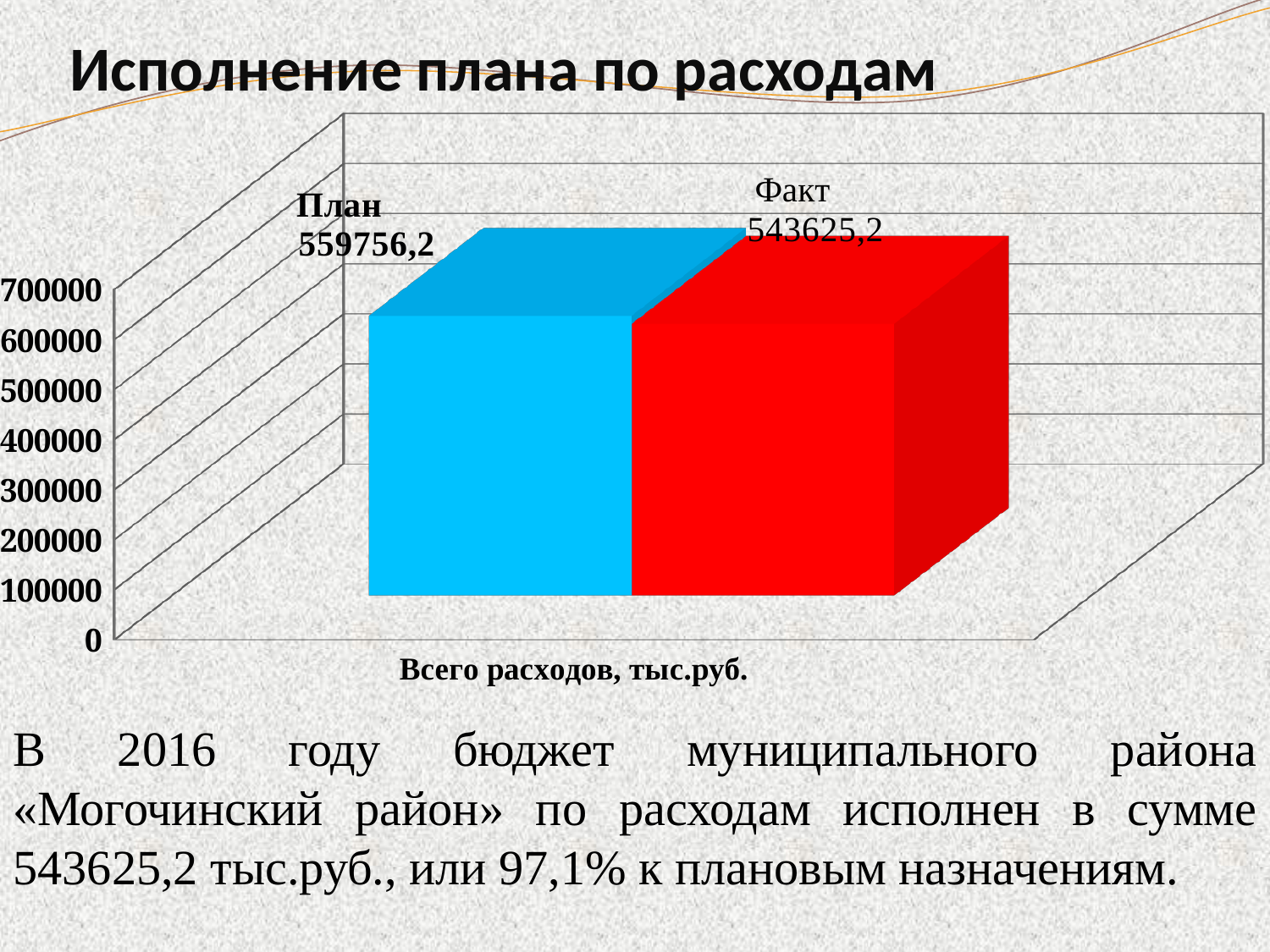

# Исполнение плана по расходам

[unsupported chart]

В 2016 году бюджет муниципального района «Могочинский район» по расходам исполнен в сумме 543625,2 тыс.руб., или 97,1% к плановым назначениям.